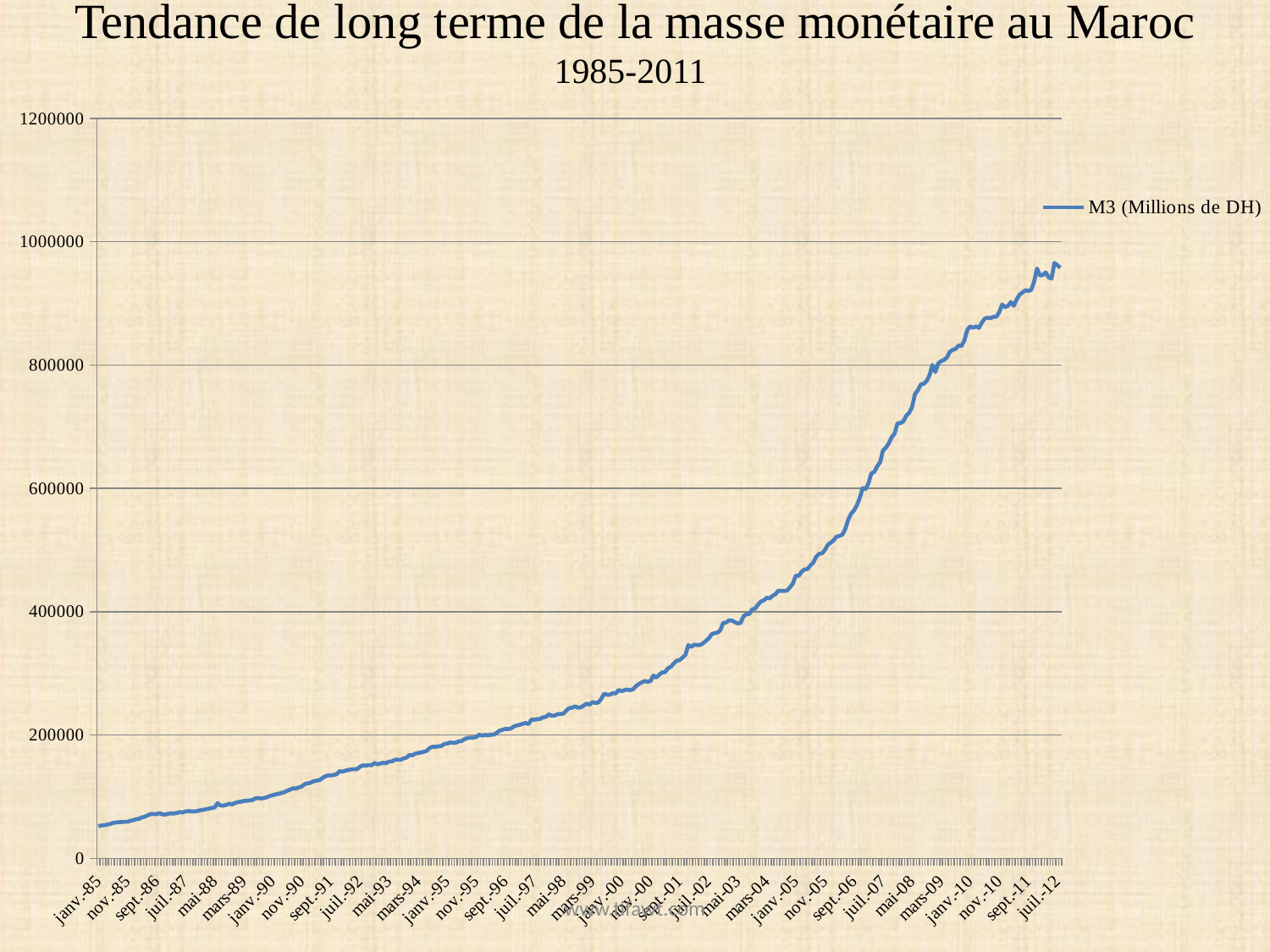

# Tendance de long terme de la masse monétaire au Maroc 1985-2011

### Chart

| Category | M3 (Millions de DH) |
|---|---|
| 31078 | 51849.966647813904 |
| 31106 | 53412.65705748314 |
| 31137 | 53608.8783775322 |
| 31167 | 54734.622342556024 |
| 31198 | 55708.64879207801 |
| 31228 | 57522.17882737704 |
| 31259 | 58109.83133742101 |
| 31290 | 58730.861700875124 |
| 31320 | 58846.16701265657 |
| 31351 | 59284.124907405276 |
| 31381 | 59285.13635750863 |
| 31412 | 61006.62443340312 |
| 31443 | 61857.25397031691 |
| 31471 | 63571.66189548798 |
| 31502 | 64244.27621421294 |
| 31532 | 66446.20308919631 |
| 31563 | 67756.03097302892 |
| 31593 | 69980.20975028675 |
| 31624 | 71783.62528455225 |
| 31655 | 72038.51071059542 |
| 31685 | 71787.67108496604 |
| 31716 | 73284.61723791731 |
| 31746 | 71452.88110075856 |
| 31777 | 70868.26294102377 |
| 31808 | 72317.6709391188 |
| 31836 | 73100.53331910839 |
| 31867 | 72760.6860843844 |
| 31897 | 73655.81942584565 |
| 31928 | 75028.35721608545 |
| 31958 | 74487.23141079581 |
| 31989 | 76154.10118110929 |
| 32020 | 76698.26133670931 |
| 32050 | 76263.33779227063 |
| 32081 | 76047.89892025798 |
| 32111 | 76683.08958515912 |
| 32142 | 77979.76861764841 |
| 32173 | 78732.28749453765 |
| 32202 | 79669.90174033916 |
| 32233 | 80605.49308593388 |
| 32263 | 81658.41264351628 |
| 32294 | 82502.97347981058 |
| 32324 | 89398.02883431873 |
| 32355 | 85778.04891444425 |
| 32386 | 85573.73599356839 |
| 32416 | 86868.39212585097 |
| 32447 | 88686.97941166666 |
| 32477 | 87571.34994767621 |
| 32508 | 89703.48676552897 |
| 32539 | 91270.22297561135 |
| 32567 | 91869.00143679243 |
| 32598 | 93170.73771979843 |
| 32628 | 93406.40559387798 |
| 32659 | 94157.91302066378 |
| 32689 | 94512.93200693825 |
| 32720 | 97400.62205199042 |
| 32751 | 97851.72879808262 |
| 32781 | 97032.45421437231 |
| 32812 | 97863.86619932235 |
| 32842 | 99165.60248232877 |
| 32873 | 101177.3767378835 |
| 32904 | 102560.02902915742 |
| 32932 | 103846.59356061294 |
| 32963 | 104685.08569628662 |
| 32993 | 106255.86770678258 |
| 33024 | 107222.81400558115 |
| 33054 | 109781.78276704592 |
| 33085 | 111621.61050503186 |
| 33116 | 113723.40381978436 |
| 33146 | 113208.57571718177 |
| 33177 | 115228.44157356223 |
| 33207 | 116547.37250832573 |
| 33238 | 120394.92870145303 |
| 33269 | 121753.30619024638 |
| 33297 | 122614.05022819365 |
| 33328 | 124937.351115579 |
| 33358 | 125897.21726365369 |
| 33389 | 126792.35060511499 |
| 33419 | 129983.47568117084 |
| 33450 | 132978.37943717765 |
| 33481 | 134477.34849033598 |
| 33511 | 134686.7186617288 |
| 33542 | 135223.79866660526 |
| 33572 | 136496.20289661424 |
| 33603 | 141463.43435414528 |
| 33634 | 140480.30485369268 |
| 33663 | 142291.8119887855 |
| 33694 | 143231.4491347937 |
| 33724 | 144403.7198045715 |
| 33755 | 144500.81901449262 |
| 33785 | 144697.0403345417 |
| 33816 | 148531.4476763255 |
| 33847 | 150761.69515420301 |
| 33877 | 150345.98916172778 |
| 33908 | 151361.48506548695 |
| 33938 | 151009.5004295227 |
| 33969 | 154815.5871684128 |
| 34000 | 152566.12213857175 |
| 34028 | 153721.1981565926 |
| 34059 | 155045.1863418728 |
| 34089 | 154350.3201208737 |
| 34120 | 157025.6056442233 |
| 34150 | 157178.33460982842 |
| 34181 | 159810.1277787341 |
| 34212 | 160135.81471201076 |
| 34242 | 159712.01711870957 |
| 34273 | 162228.50497583384 |
| 34303 | 163380.54664354466 |
| 34334 | 167620.54547677012 |
| 34365 | 167016.7097650727 |
| 34393 | 169732.45329255544 |
| 34424 | 170927.98731471074 |
| 34454 | 171508.55967403122 |
| 34485 | 172862.89136241068 |
| 34515 | 174341.63141350268 |
| 34546 | 178969.01563630952 |
| 34577 | 181116.3242057127 |
| 34607 | 180838.17542729256 |
| 34638 | 181777.81257330076 |
| 34668 | 182240.0452705298 |
| 34699 | 185432.18179668862 |
| 34730 | 186138.17396882435 |
| 34758 | 187828.30709151513 |
| 34789 | 187549.14686299168 |
| 34819 | 187525.883510614 |
| 34850 | 189870.42485016998 |
| 34880 | 190127.33317641998 |
| 34911 | 193415.55746239633 |
| 34942 | 195187.6180434591 |
| 34972 | 195825.84305867009 |
| 35003 | 195739.8697998857 |
| 35033 | 196794.81225767534 |
| 35064 | 200526.05168891785 |
| 35095 | 199184.8688518814 |
| 35124 | 200173.05560284955 |
| 35155 | 199666.31910107395 |
| 35185 | 200474.4677336472 |
| 35216 | 200719.2386586569 |
| 35246 | 203148.74180689343 |
| 35277 | 207018.54990229398 |
| 35308 | 208464.92355007865 |
| 35338 | 209921.4116988961 |
| 35369 | 209728.2247291578 |
| 35399 | 210747.76643333008 |
| 35430 | 213964.1777619703 |
| 35461 | 215582.497927323 |
| 35489 | 216649.5777863528 |
| 35520 | 218246.6574995357 |
| 35550 | 219506.92432830448 |
| 35581 | 217682.26834186984 |
| 35611 | 225045.62509422578 |
| 35642 | 224972.80068678438 |
| 35673 | 225631.25470406306 |
| 35703 | 226127.87670480585 |
| 35734 | 228735.39507123124 |
| 35764 | 229451.50174440004 |
| 35795 | 233608.56166915098 |
| 35826 | 231154.78371843428 |
| 35854 | 231664.55457051998 |
| 35885 | 233865.46999540096 |
| 35915 | 234205.31723012513 |
| 35946 | 234854.66819647298 |
| 35976 | 239509.36157206958 |
| 36007 | 243658.32989599375 |
| 36038 | 244264.18850789868 |
| 36068 | 246531.85963959913 |
| 36099 | 244422.98617412368 |
| 36129 | 244910.50512393677 |
| 36160 | 247713.23336030784 |
| 36191 | 251007.52634690495 |
| 36219 | 249099.93145199417 |
| 36250 | 253345.99898584036 |
| 36280 | 252129.2245115154 |
| 36311 | 252669.33886670205 |
| 36341 | 258213.09688313998 |
| 36372 | 267021.81583317847 |
| 36403 | 265353.93461276405 |
| 36433 | 265480.3658756795 |
| 36464 | 267947.29267774 |
| 36494 | 267413.24702317326 |
| 36525 | 273077.28861372714 |
| 36556 | 271083.79944821715 |
| 36585 | 272642.44405747094 |
| 36616 | 273847.08113055566 |
| 36646 | 272735.4974669787 |
| 36677 | 274123.2070087692 |
| 36707 | 279335.2093913109 |
| 36738 | 282836.8496490928 |
| 36769 | 285296.69630043005 |
| 36799 | 287754.5200515599 |
| 36830 | 286297.02045263856 |
| 36860 | 287584.59643419785 |
| 36891 | 296481.3115432282 |
| 36922 | 293122.2857500159 |
| 36950 | 297891.27298729116 |
| 36981 | 301530.47045913 |
| 37011 | 302016.97795883735 |
| 37042 | 308263.69379710185 |
| 37072 | 310737.7007498857 |
| 37103 | 315941.61153159966 |
| 37134 | 320555.84690306307 |
| 37164 | 321448.95734431734 |
| 37195 | 325542.2959125579 |
| 37225 | 329858.1535035342 |
| 37256 | 345819.9413482392 |
| 37287 | 342845.54754785425 |
| 37315 | 346532.78640451893 |
| 37346 | 345996.74359894707 |
| 37376 | 345842.28835454513 |
| 37407 | 348447.29022445425 |
| 37437 | 352601.11804852285 |
| 37468 | 356348.79372033995 |
| 37499 | 363225.51103304623 |
| 37529 | 365273.97151365207 |
| 37560 | 365976.83419508755 |
| 37590 | 369694.5497208997 |
| 37621 | 381494.3249968667 |
| 37652 | 382449.2803738983 |
| 37680 | 385986.6791220345 |
| 37711 | 385738.9129993249 |
| 37741 | 383025.3304070942 |
| 37772 | 381055.9593318076 |
| 37802 | 381931.82765665813 |
| 37833 | 392612.8253663742 |
| 37864 | 395828.81375950784 |
| 37894 | 396281.6807413826 |
| 37925 | 404020.2940906562 |
| 37955 | 405105.12780884013 |
| 37986 | 411502.76250701 |
| 38017 | 416590.07706953085 |
| 38046 | 418442.0152609318 |
| 38077 | 422707.58618301124 |
| 38107 | 421734.3179406458 |
| 38138 | 425837.3939093967 |
| 38168 | 428353.7396418683 |
| 38199 | 434135.07710154785 |
| 38230 | 433761.8595230709 |
| 38260 | 433722.2970259608 |
| 38291 | 434332.80172143807 |
| 38321 | 439602.2524150896 |
| 38352 | 445879.6233768258 |
| 38383 | 458622.42415853636 |
| 38411 | 458100.7299571299 |
| 38442 | 464831.1418754508 |
| 38472 | 468517.87069215276 |
| 38503 | 469311.93864741066 |
| 38533 | 475016.34018461936 |
| 38564 | 479669.1542511306 |
| 38595 | 489188.5256947917 |
| 38625 | 493951.3046084272 |
| 38656 | 494599.16549287527 |
| 38686 | 499765.90160923795 |
| 38717 | 508563.09135883255 |
| 38748 | 511935.75522988004 |
| 38776 | 515750.0371459164 |
| 38807 | 521558.5091175286 |
| 38837 | 522904.0871795316 |
| 38868 | 524767.1325412289 |
| 38898 | 533818.3753040674 |
| 38929 | 548810.6579786522 |
| 38960 | 558718.1915744889 |
| 38990 | 564375.5501062255 |
| 39021 | 572537.553524352 |
| 39051 | 584548.0756551034 |
| 39082 | 600555.0832824424 |
| 39113 | 598883.1754381714 |
| 39141 | 608429.7419823895 |
| 39172 | 624450.4807959665 |
| 39202 | 626754.4845508053 |
| 39233 | 635951.9526882424 |
| 39263 | 642325.1661807195 |
| 39294 | 661583.4484000974 |
| 39325 | 666229.5899565101 |
| 39355 | 673129.4266046778 |
| 39386 | 683173.3174666294 |
| 39416 | 689158.116404877 |
| 39447 | 705935.2833530073 |
| 39478 | 705909.4981199324 |
| 39507 | 708645.7155137584 |
| 39538 | 717885.8272780733 |
| 39568 | 722519.5667066774 |
| 39599 | 731893.2633392974 |
| 39629 | 752870.2496882689 |
| 39660 | 759226.8643959956 |
| 39691 | 768530.2402918872 |
| 39721 | 769818.9437307204 |
| 39752 | 774189.1236190894 |
| 39782 | 783287.432062717 |
| 39813 | 800370.9059286683 |
| 39844 | 788838.5356698921 |
| 39872 | 802912.3253573388 |
| 39903 | 806437.063746884 |
| 39933 | 808330.1308422434 |
| 39964 | 812550.9742916052 |
| 39994 | 821756.7185086317 |
| 40025 | 824805.3668514168 |
| 40056 | 826367.3355493261 |
| 40086 | 831829.743422852 |
| 40117 | 830964.5697157743 |
| 40147 | 839770.4647270445 |
| 40178 | 857008.3252792371 |
| 40209 | 862763.1956857934 |
| 40237 | 860532.1436472024 |
| 40268 | 862706.989857055 |
| 40298 | 860357.2055219887 |
| 40329 | 868620.046975019 |
| 40330 | 875624.0243175178 |
| 40361 | 876784.3425975516 |
| 40393 | 876201.3781477828 |
| 40425 | 878280.999887997 |
| 40456 | 878390.6377780454 |
| 40488 | 885919.5069548584 |
| 40520 | 898329.086708362 |
| 40552 | 894153.1031468144 |
| 40584 | 895986.6930761421 |
| 40616 | 902236.1126638985 |
| 40648 | 896222.3444774305 |
| 40680 | 906634.5454435474 |
| 40712 | 914306.6153393626 |
| 40744 | 917829.103228901 |
| 40776 | 921275.5647625454 |
| 40808 | 920157.8930699477 |
| 40839 | 922007.1818497343 |
| 40871 | 935088.167085509 |
| 40901 | 956661.5661685021 |
| 40931 | 945367.6338368244 |
| 40961 | 946229.9557283454 |
| 40991 | 950312.2126773071 |
| 41021 | 942285.0698565724 |
| 41051 | 940334.3996487514 |
| 41081 | 965863.798366769 |
| 41111 | 961990.096255067 |
| 41141 | 958086.4934829394 |
www.tifawt.com